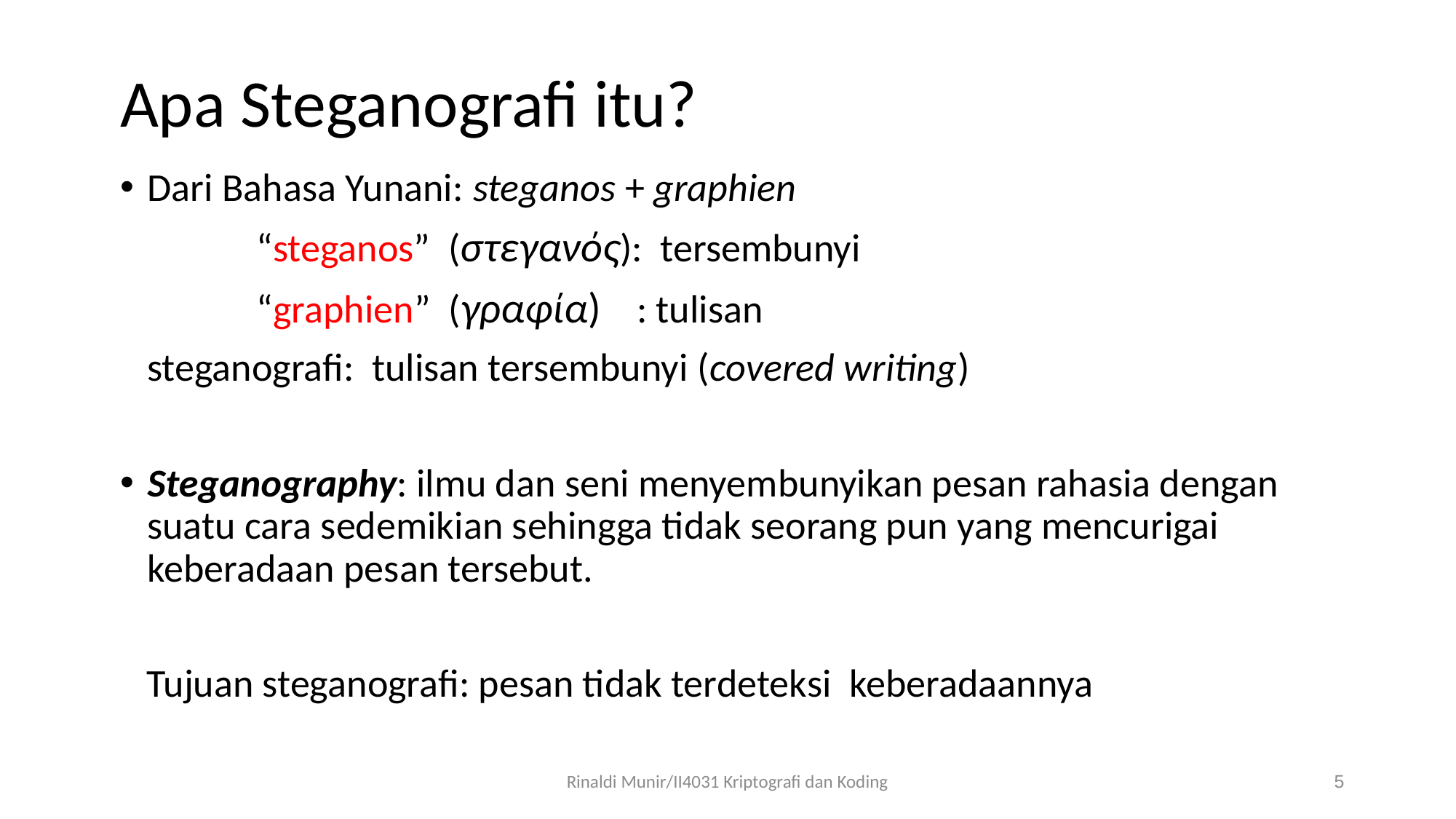

# Apa Steganografi itu?
Dari Bahasa Yunani: steganos + graphien
		“steganos”  (στεγανός):  tersembunyi
		“graphien”  (γραφία)    : tulisan
	steganografi:  tulisan tersembunyi (covered writing)

Steganography: ilmu dan seni menyembunyikan pesan rahasia dengan suatu cara sedemikian sehingga tidak seorang pun yang mencurigai keberadaan pesan tersebut.

   Tujuan steganografi: pesan tidak terdeteksi  keberadaannya

Rinaldi Munir/II4031 Kriptografi dan Koding
5